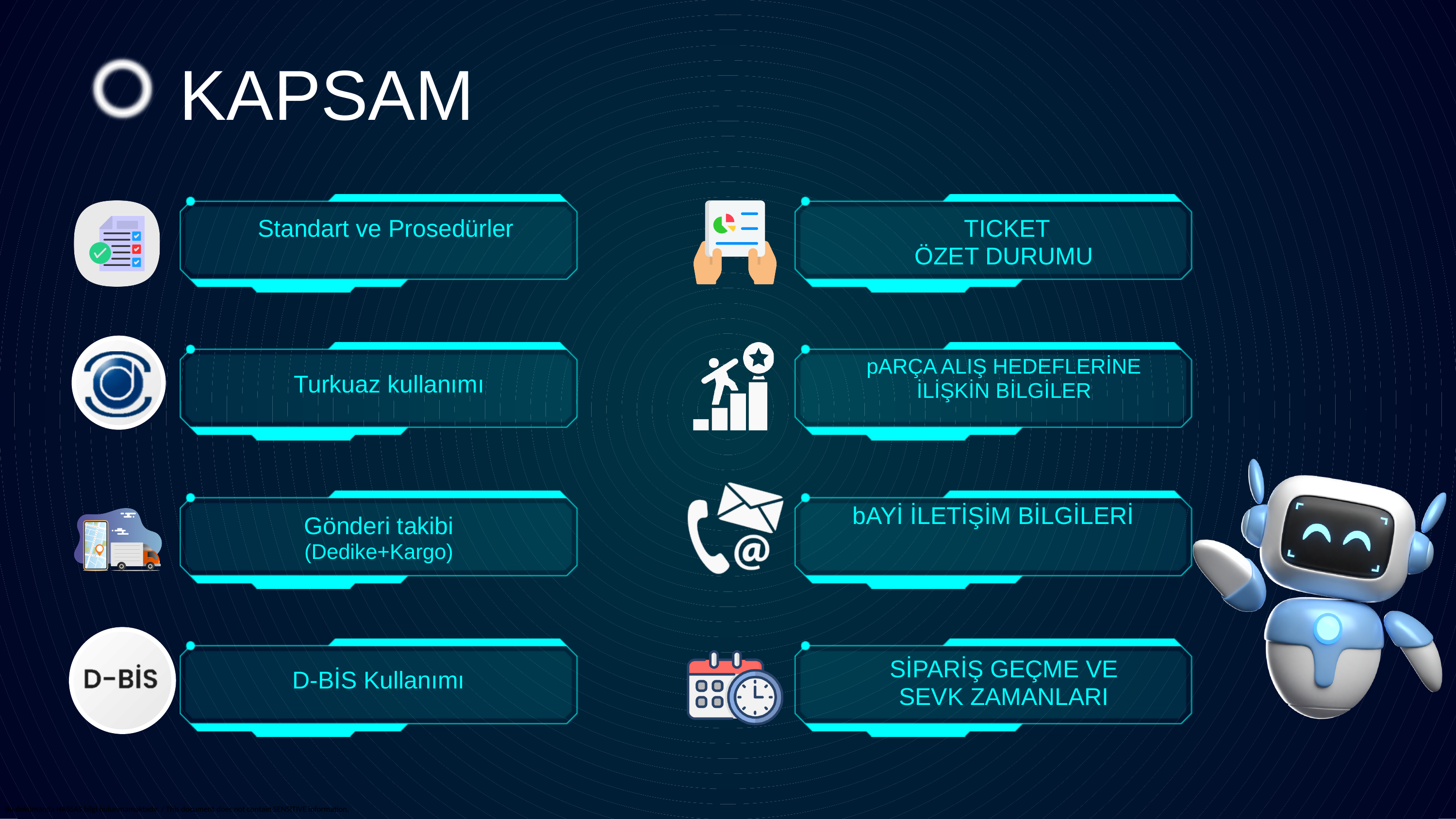

KAPSAM

Standart ve Prosedürler
 TICKET
ÖZET DURUMU

pARÇA ALIŞ HEDEFLERİNE İLİŞKİN BİLGİLER
Turkuaz kullanımı

bAYİ İLETİŞİM BİLGİLERİ

Gönderi takibi
(Dedike+Kargo)

SİPARİŞ GEÇME VE
SEVK ZAMANLARI
D-BİS Kullanımı